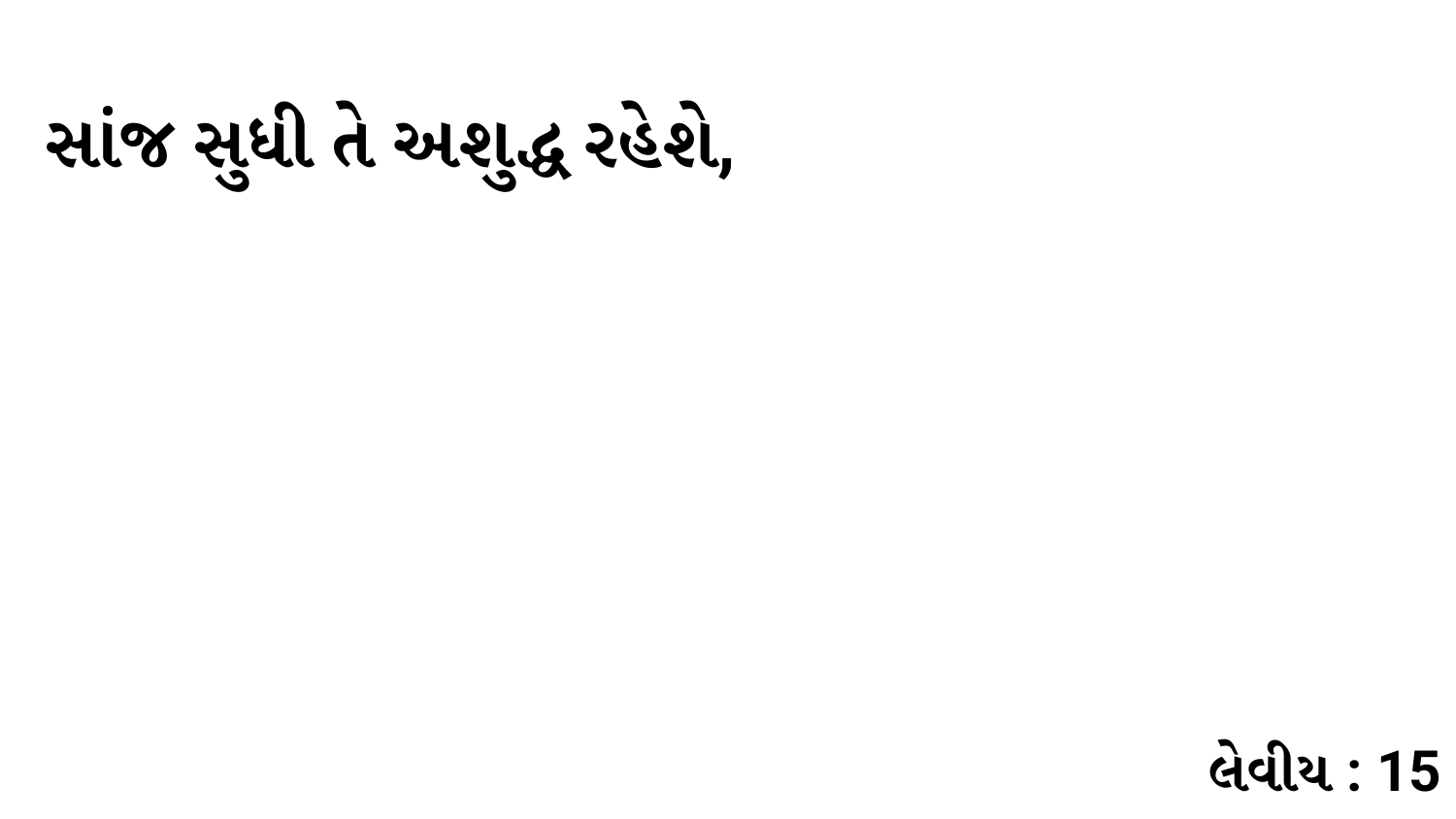

સાંજ સુધી તે અશુદ્ધ રહેશે,
લેવીય : 15